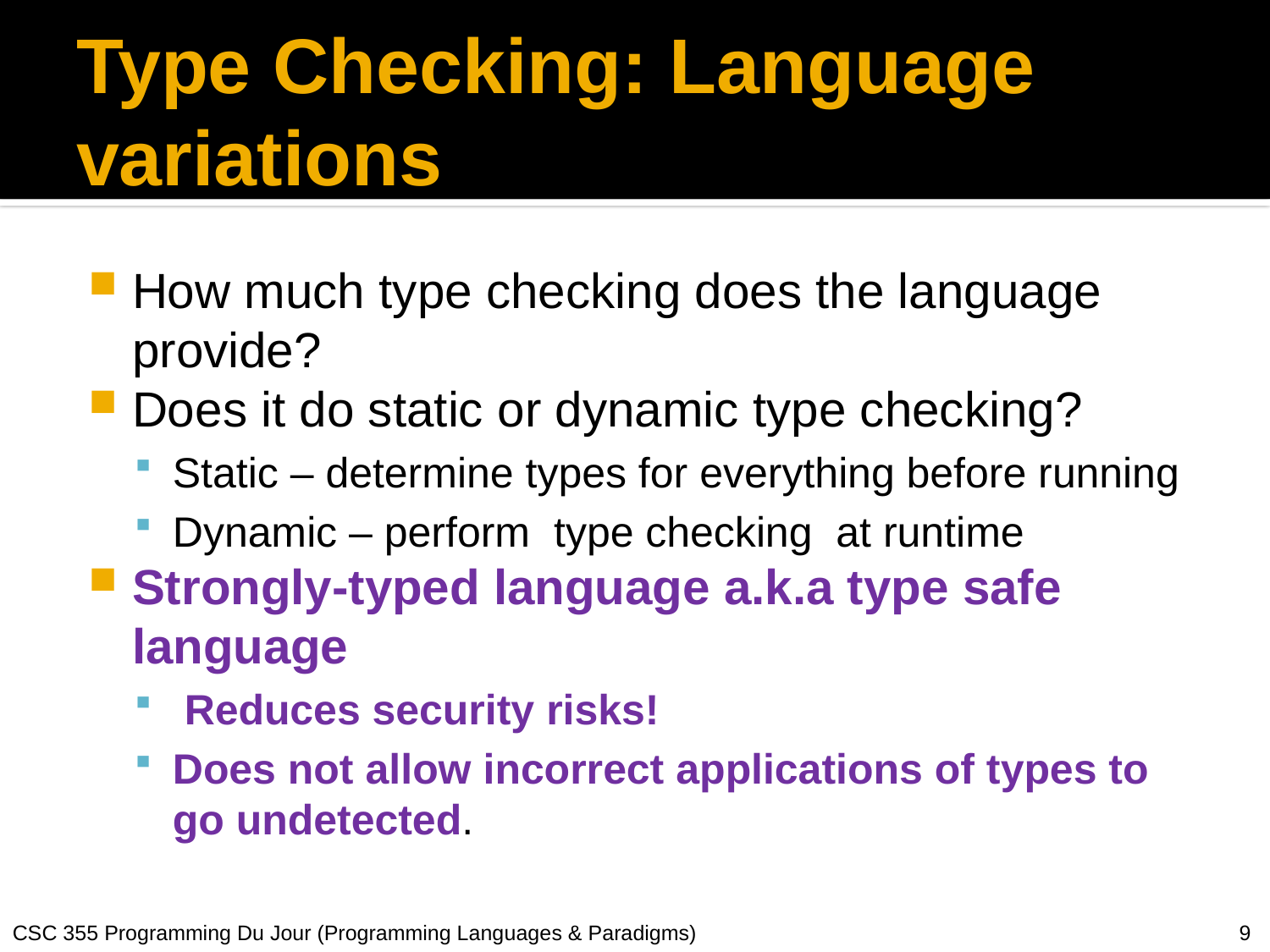

# Type Checking: Language variations
How much type checking does the language provide?
Does it do static or dynamic type checking?
Static – determine types for everything before running
Dynamic – perform  type checking  at runtime
Strongly-typed language a.k.a type safe language
 Reduces security risks!
Does not allow incorrect applications of types to go undetected.